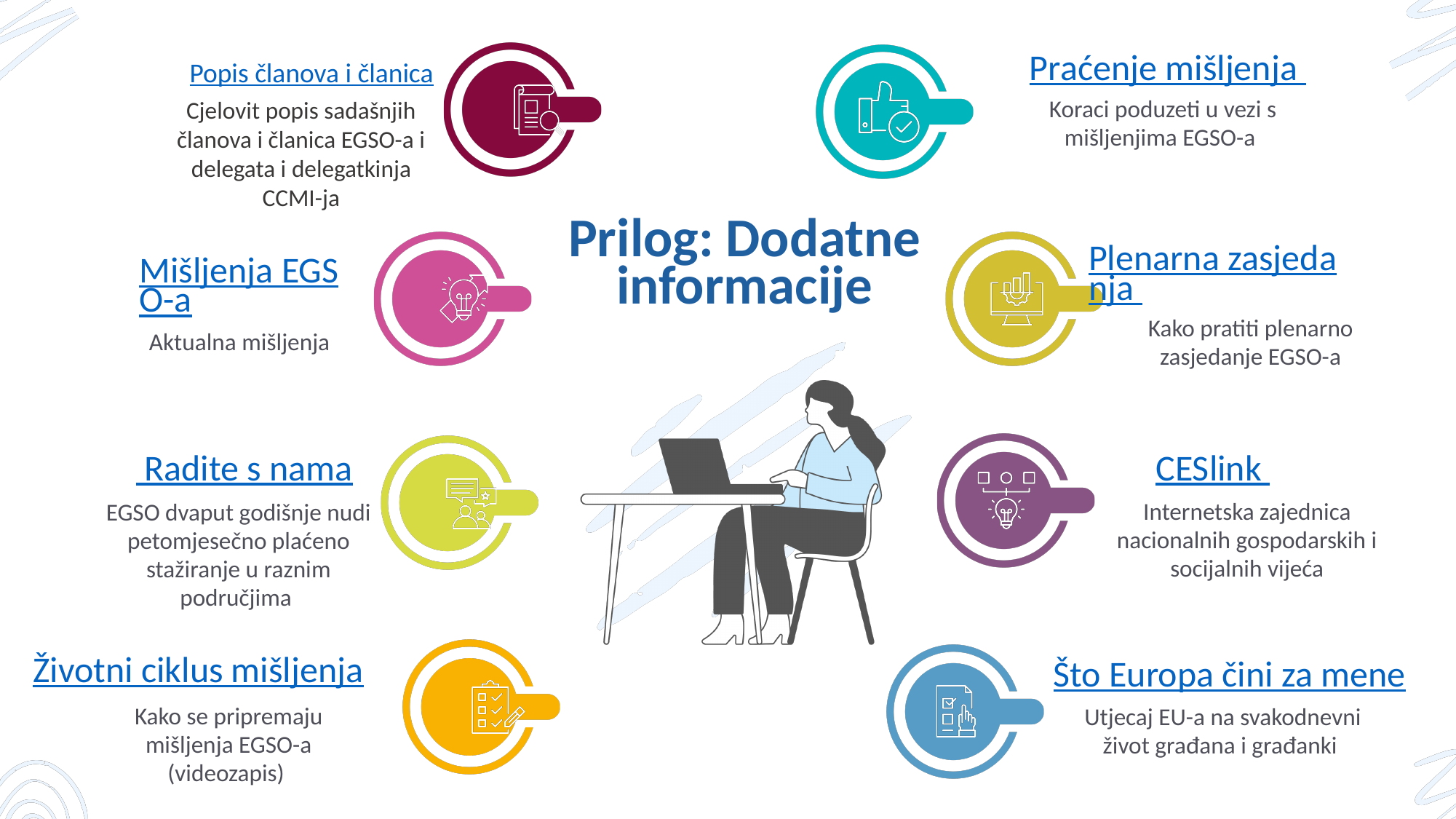

Praćenje mišljenja

Popis članova i članica

Koraci poduzeti u vezi s mišljenjima EGSO-a
Cjelovit popis sadašnjih članova i članica EGSO-a i delegata i delegatkinja CCMI-ja
Prilog: Dodatne informacije

Plenarna zasjedanja

Mišljenja EGSO-a

Kako pratiti plenarno zasjedanje EGSO-a
Aktualna mišljenja

 Radite s nama

CESlink
Internetska zajednica nacionalnih gospodarskih i socijalnih vijeća
EGSO dvaput godišnje nudi petomjesečno plaćeno stažiranje u raznim područjima

Životni ciklus mišljenja

Što Europa čini za mene
Kako se pripremaju mišljenja EGSO-a (videozapis)
Utjecaj EU-a na svakodnevni život građana i građanki